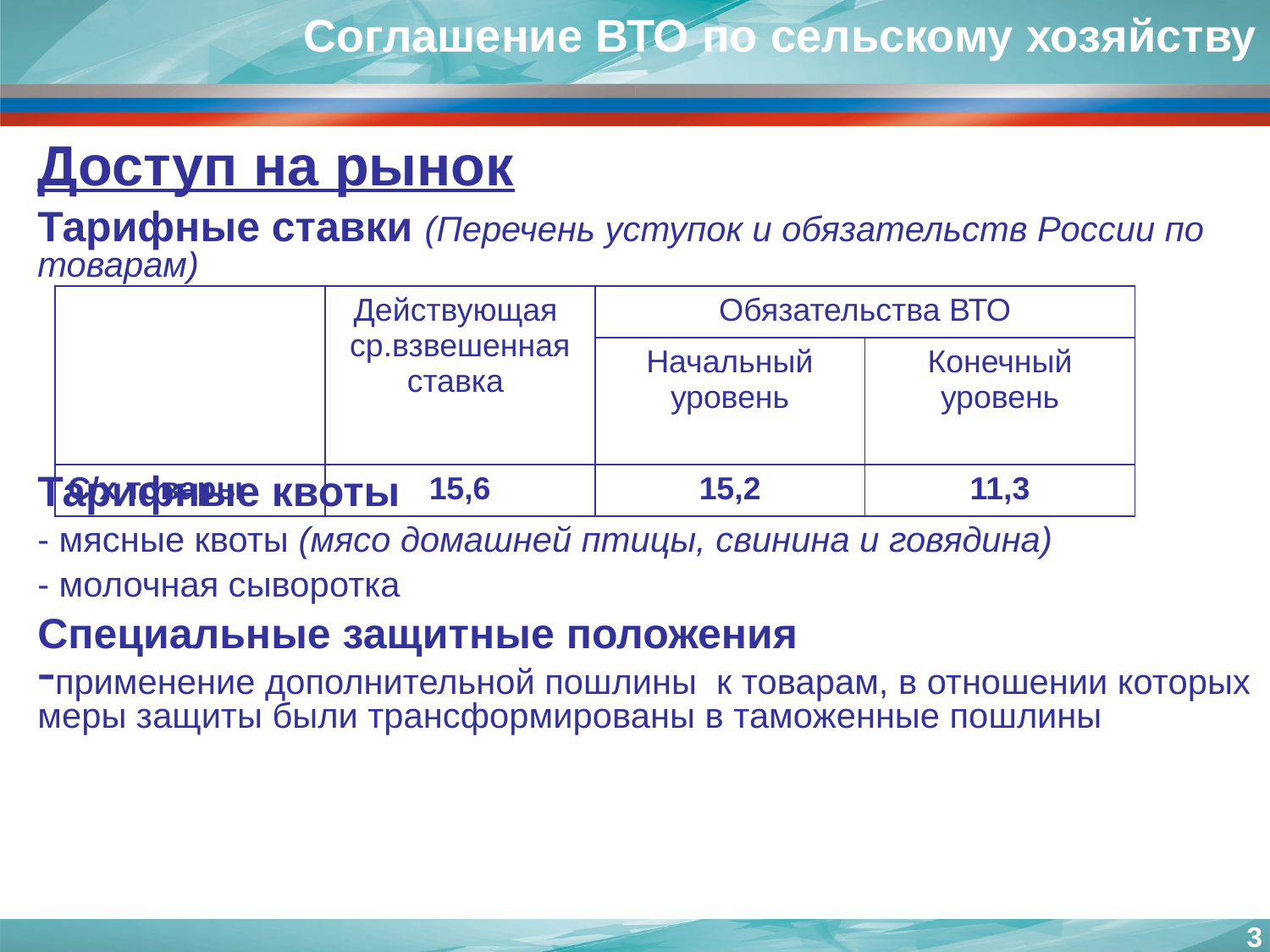

Соглашение ВТО по сельскому хозяйству
Доступ на рынок
Тарифные ставки (Перечень уступок и обязательств России по товарам)

Тарифные квоты
- мясные квоты (мясо домашней птицы, свинина и говядина)
- молочная сыворотка
Специальные защитные положения
применение дополнительной пошлины  к товарам, в отношении которых меры защиты были трансформированы в таможенные пошлины

|  | Действующая ср.взвешенная ставка | Обязательства ВТО |  |
| --- | --- | --- | --- |
|  |  | Начальный уровень | Конечный уровень |
| С/х товары | 15,6 | 15,2 | 11,3 |

3